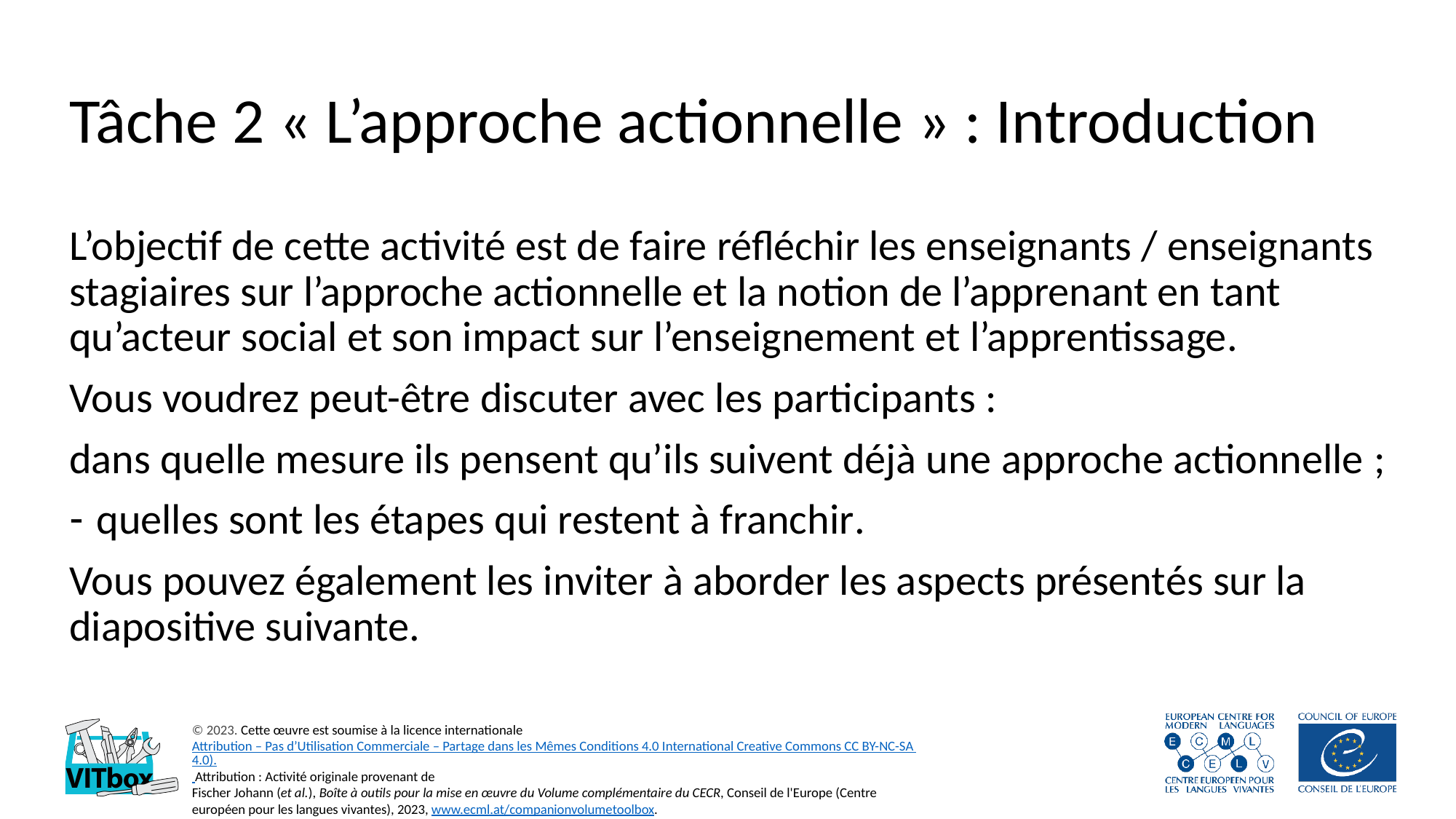

# Tâche 2 « L’approche actionnelle » : Introduction
L’objectif de cette activité est de faire réfléchir les enseignants / enseignants stagiaires sur l’approche actionnelle et la notion de l’apprenant en tant qu’acteur social et son impact sur l’enseignement et l’apprentissage.
Vous voudrez peut-être discuter avec les participants :
dans quelle mesure ils pensent qu’ils suivent déjà une approche actionnelle ;
quelles sont les étapes qui restent à franchir.
Vous pouvez également les inviter à aborder les aspects présentés sur la diapositive suivante.